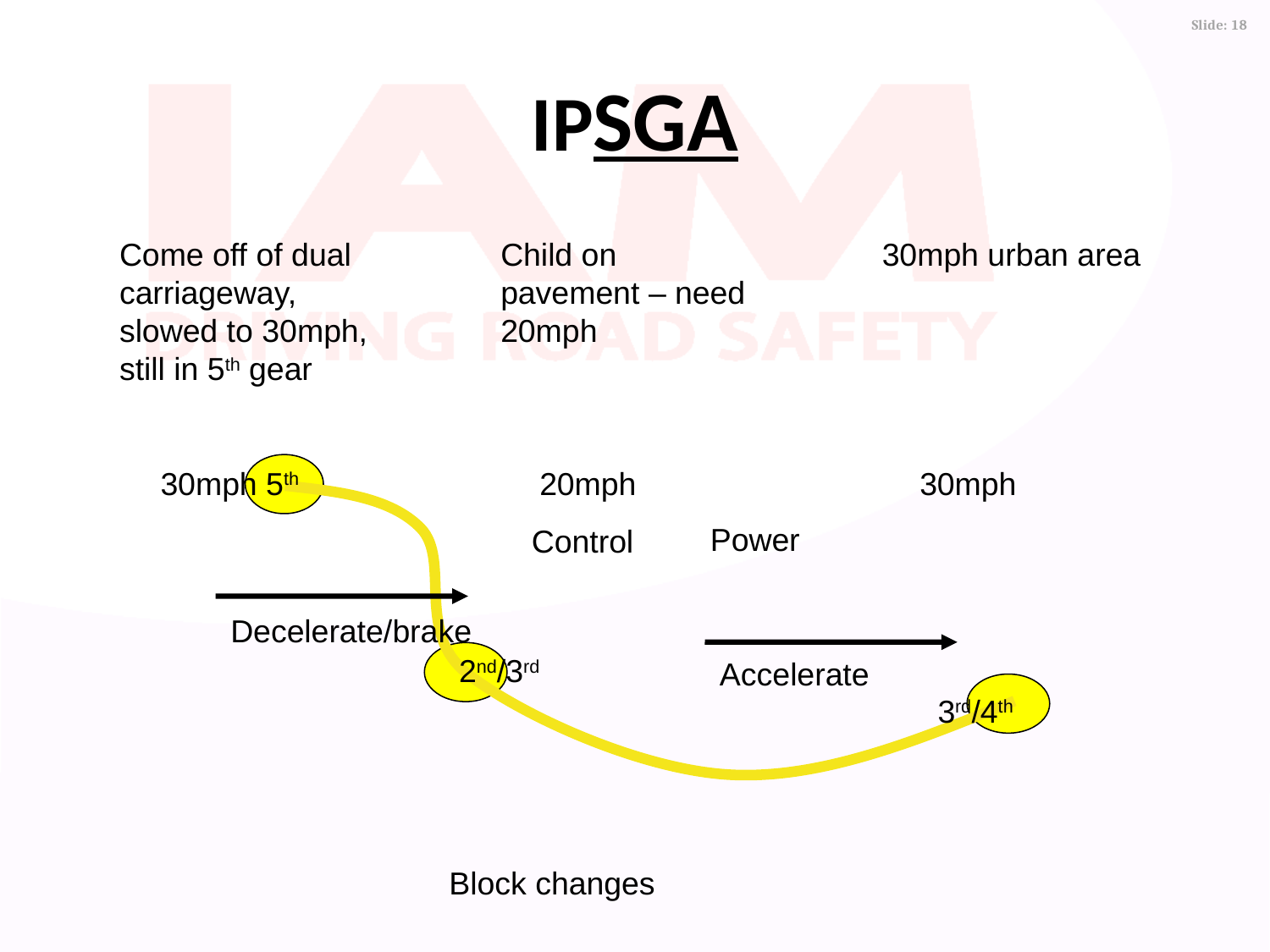

IPSGA
Come off of dual carriageway, slowed to 30mph, still in 5th gear
Child on pavement – need 20mph
30mph urban area

Block changes
30mph 5th
20mph
30mph
Power
Control

Decelerate/brake

Accelerate
2nd/3rd
3rd/4th